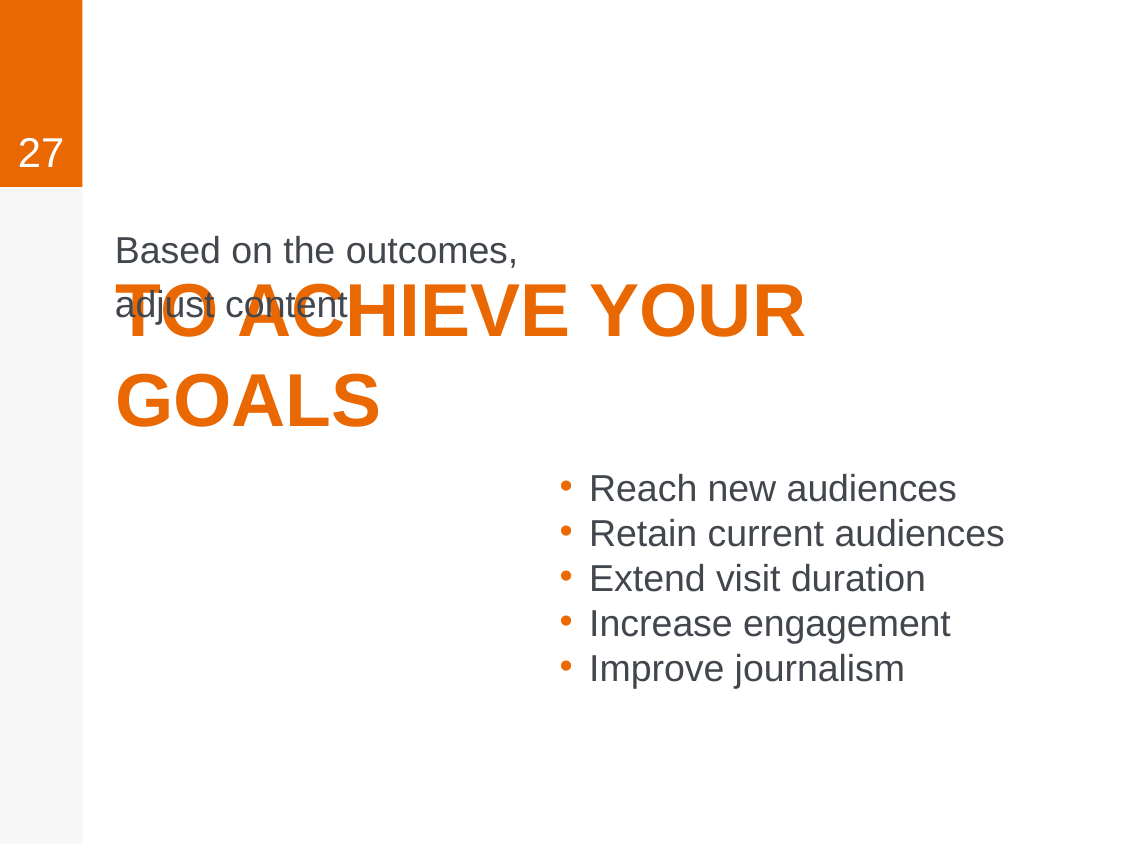

27
Based on the outcomes,
adjust content
To achieve your goals
Reach new audiences
Retain current audiences
Extend visit duration
Increase engagement
Improve journalism